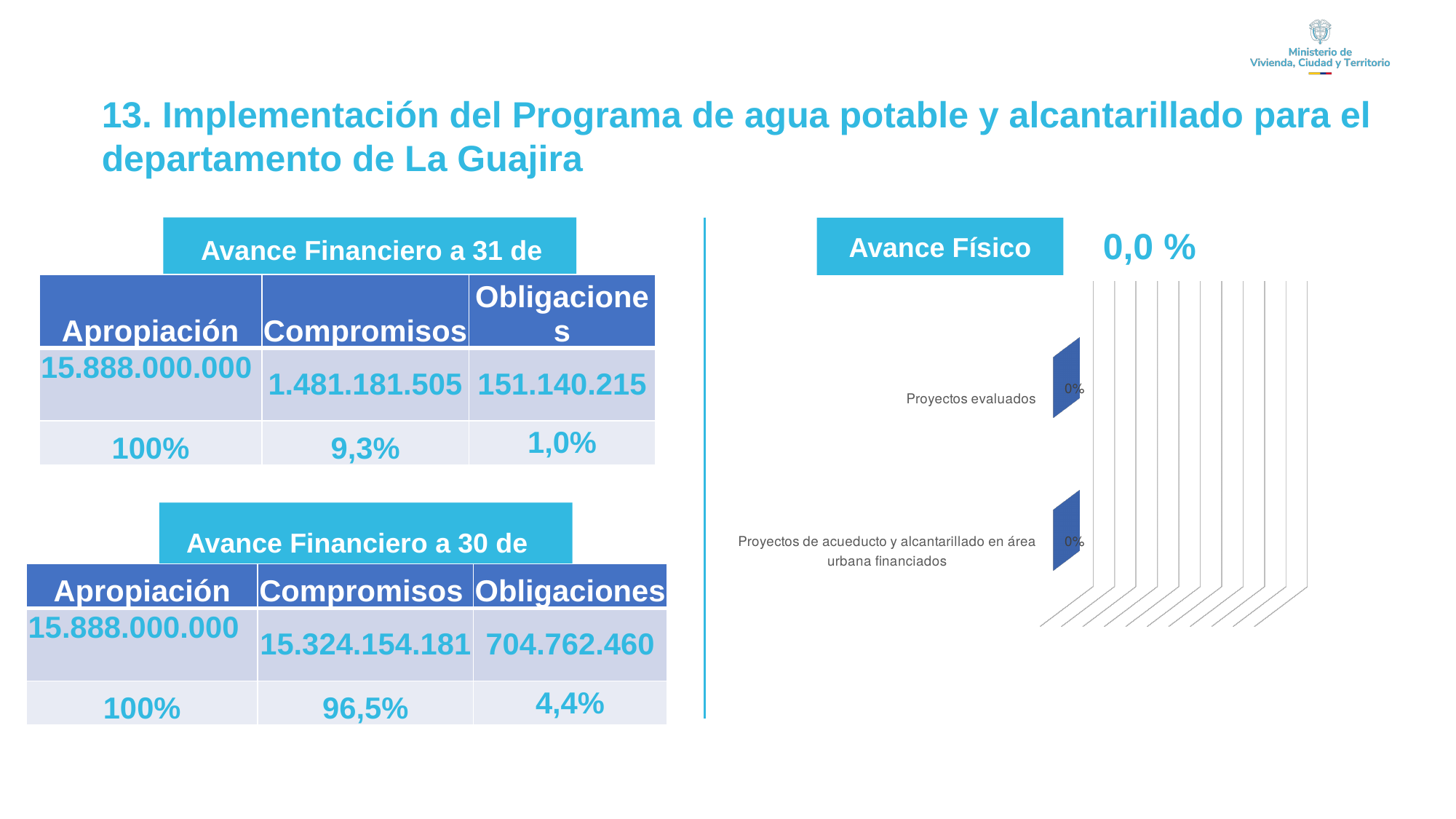

13. Implementación del Programa de agua potable y alcantarillado para el departamento de La Guajira

0,0 %
Avance Físico
Avance Financiero a 31 de marzo

[unsupported chart]

| Apropiación | Compromisos | Obligaciones |
| --- | --- | --- |
| 15.888.000.000 | 1.481.181.505 | 151.140.215 |
| 100% | 9,3% | 1,0% |
|  |  |  |
| --- | --- | --- |

Avance Financiero a 30 de junio
| Apropiación | Compromisos | Obligaciones |
| --- | --- | --- |
| 15.888.000.000 | 15.324.154.181 | 704.762.460 |
| 100% | 96,5% | 4,4% |